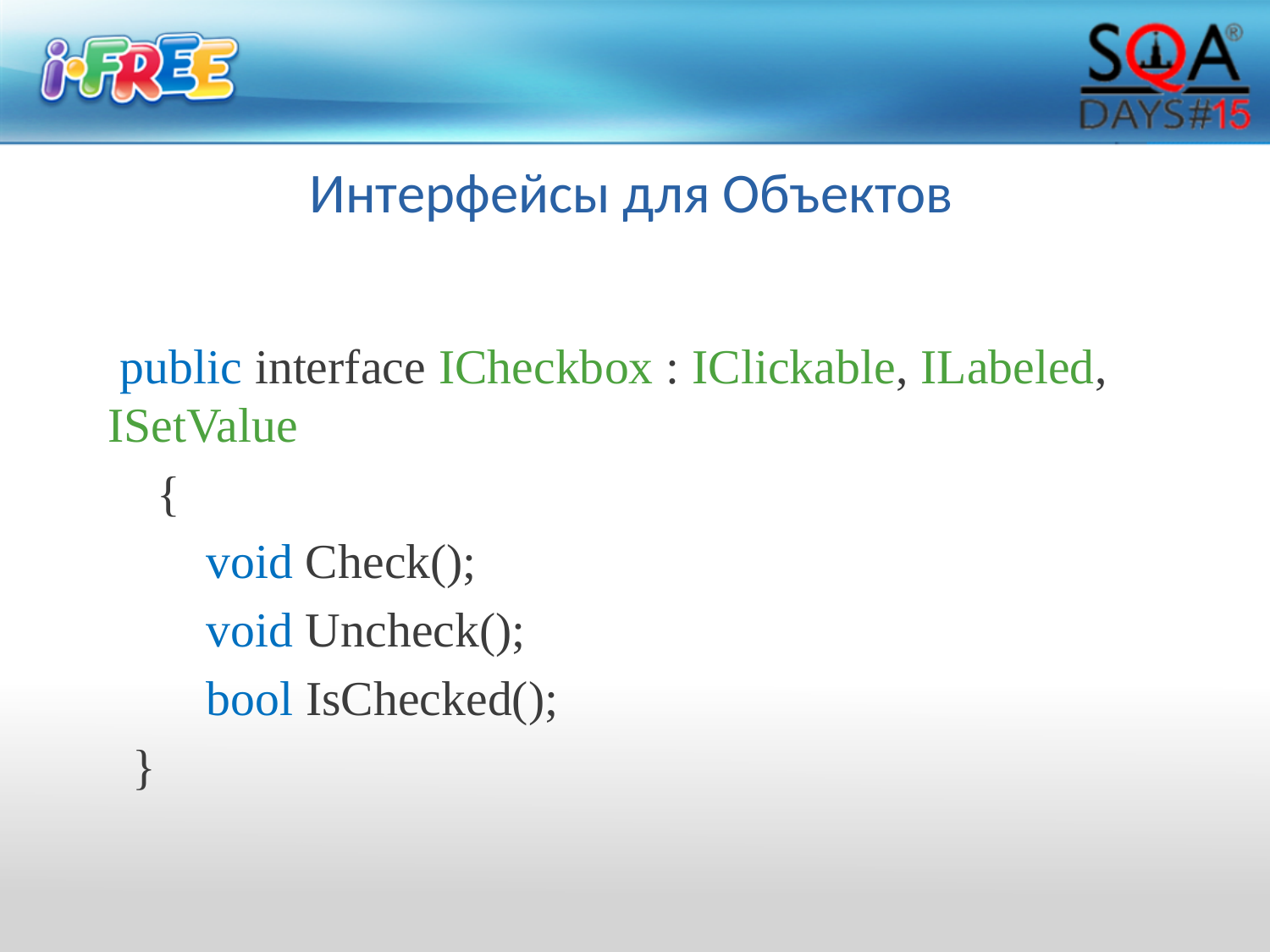

# Интерфейсы для Объектов
 public interface ICheckbox : IClickable, ILabeled, ISetValue
    {
        void Check();
        void Uncheck();
        bool IsChecked();
  }